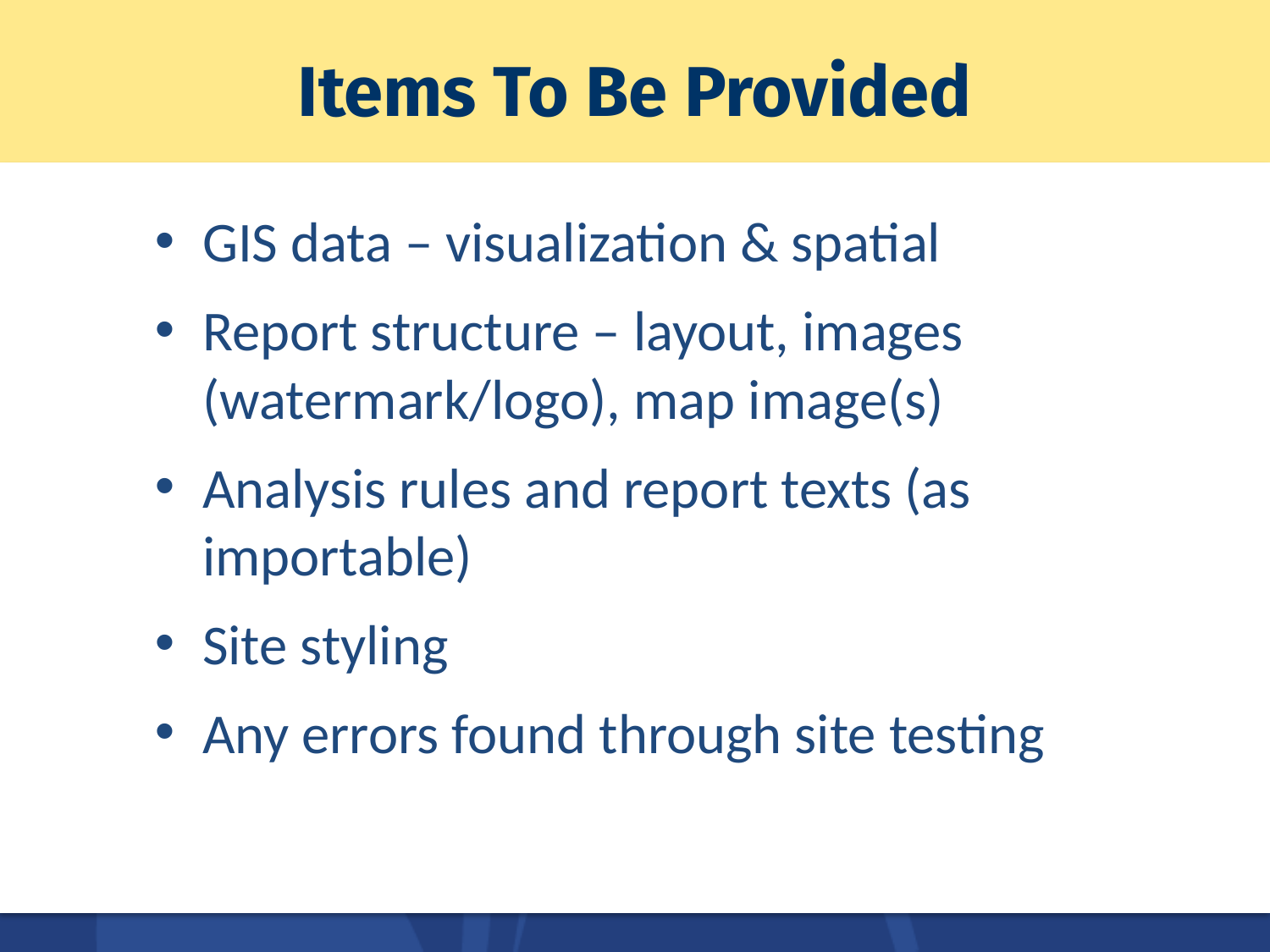

# Items To Be Provided
GIS data – visualization & spatial
Report structure – layout, images (watermark/logo), map image(s)
Analysis rules and report texts (as importable)
Site styling
Any errors found through site testing